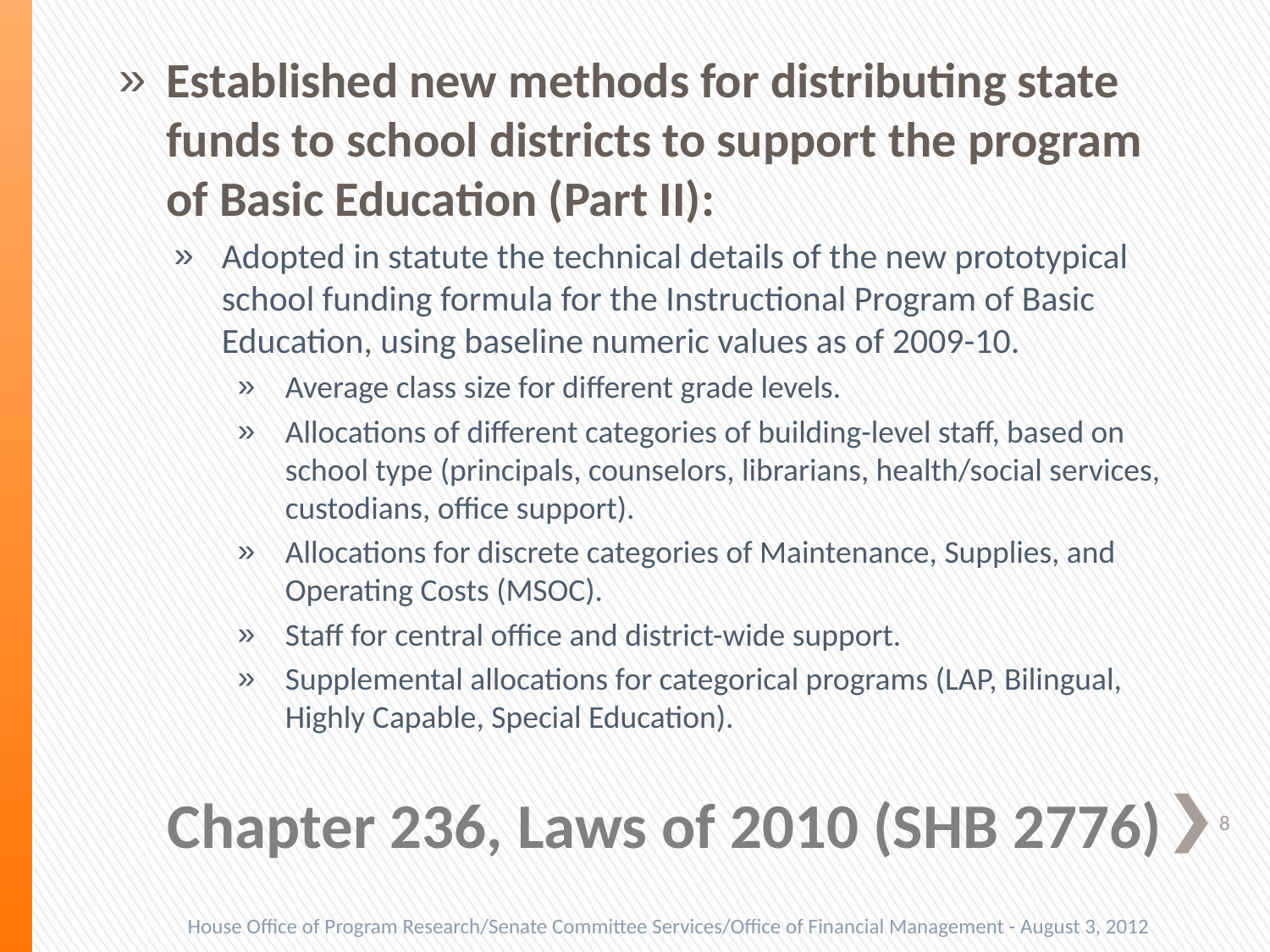

Established new methods for distributing state funds to school districts to support the program of Basic Education (Part II):
Adopted in statute the technical details of the new prototypical school funding formula for the Instructional Program of Basic Education, using baseline numeric values as of 2009-10.
Average class size for different grade levels.
Allocations of different categories of building-level staff, based on school type (principals, counselors, librarians, health/social services, custodians, office support).
Allocations for discrete categories of Maintenance, Supplies, and Operating Costs (MSOC).
Staff for central office and district-wide support.
Supplemental allocations for categorical programs (LAP, Bilingual, Highly Capable, Special Education).
# Chapter 236, Laws of 2010 (SHB 2776)
8
House Office of Program Research/Senate Committee Services/Office of Financial Management - August 3, 2012